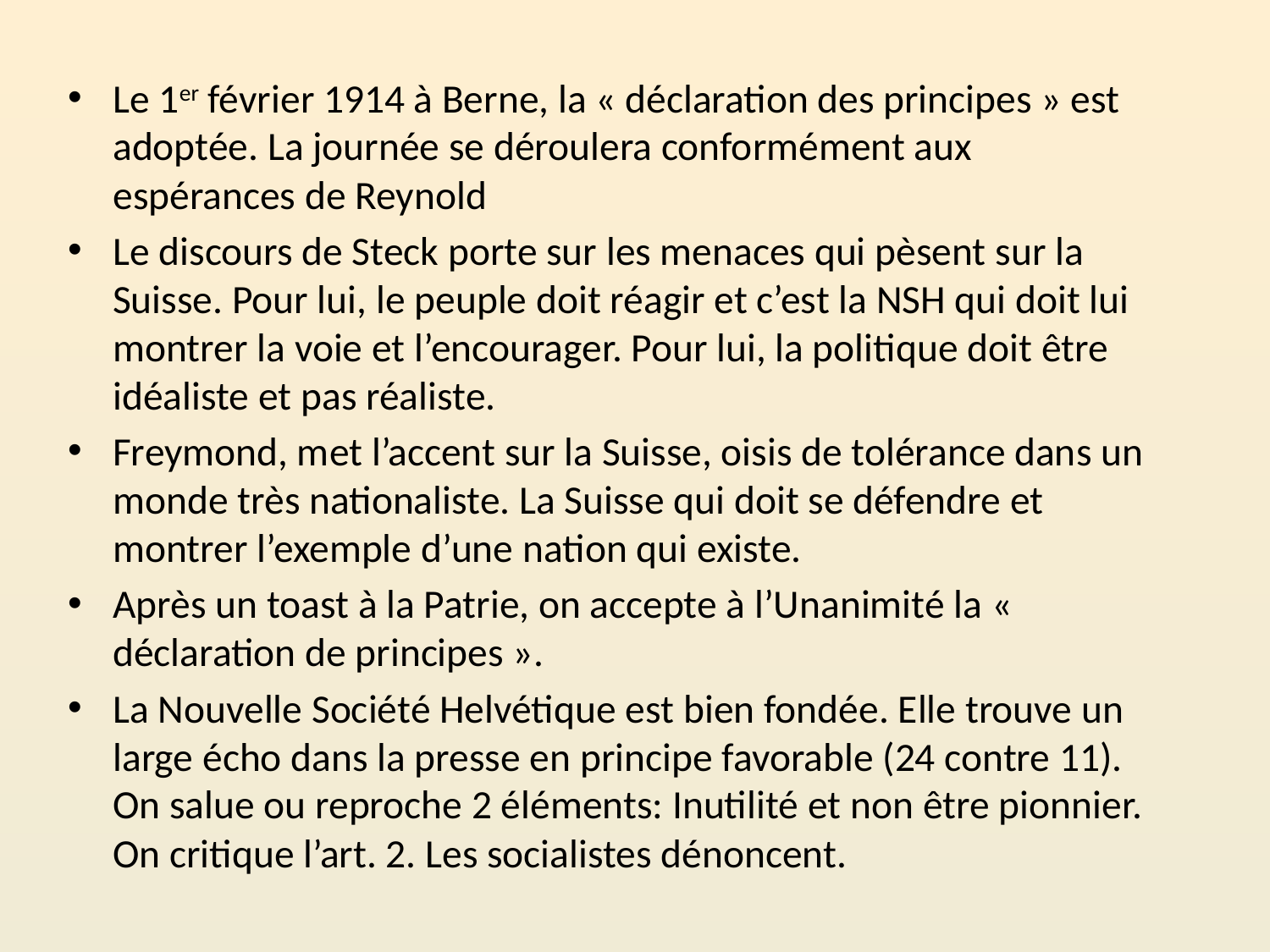

Le 1er février 1914 à Berne, la « déclaration des principes » est adoptée. La journée se déroulera conformément aux espérances de Reynold
Le discours de Steck porte sur les menaces qui pèsent sur la Suisse. Pour lui, le peuple doit réagir et c’est la NSH qui doit lui montrer la voie et l’encourager. Pour lui, la politique doit être idéaliste et pas réaliste.
Freymond, met l’accent sur la Suisse, oisis de tolérance dans un monde très nationaliste. La Suisse qui doit se défendre et montrer l’exemple d’une nation qui existe.
Après un toast à la Patrie, on accepte à l’Unanimité la « déclaration de principes ».
La Nouvelle Société Helvétique est bien fondée. Elle trouve un large écho dans la presse en principe favorable (24 contre 11). On salue ou reproche 2 éléments: Inutilité et non être pionnier. On critique l’art. 2. Les socialistes dénoncent.